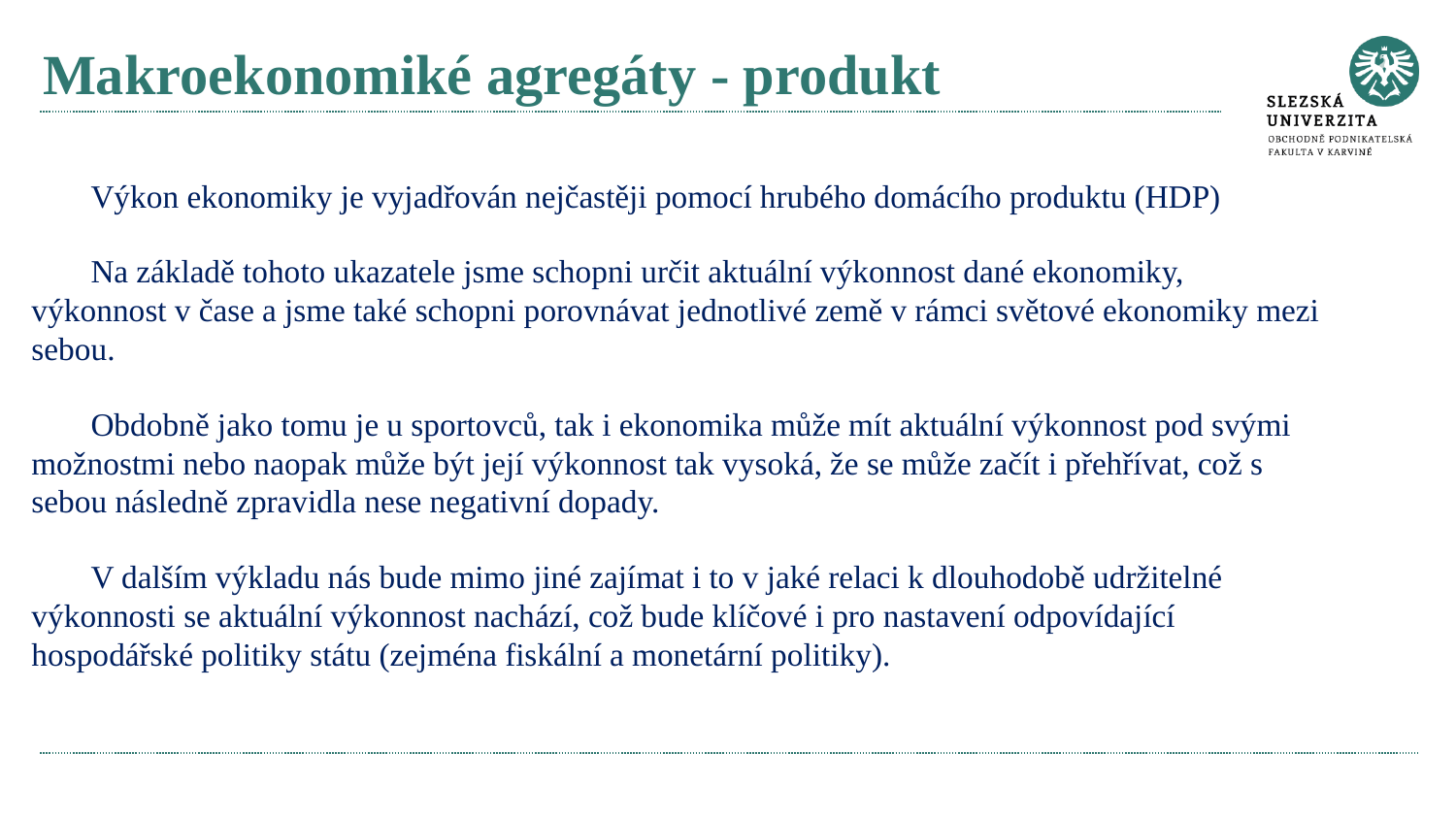

# Makroekonomiké agregáty - produkt
Výkon ekonomiky je vyjadřován nejčastěji pomocí hrubého domácího produktu (HDP)
Na základě tohoto ukazatele jsme schopni určit aktuální výkonnost dané ekonomiky, výkonnost v čase a jsme také schopni porovnávat jednotlivé země v rámci světové ekonomiky mezi sebou.
Obdobně jako tomu je u sportovců, tak i ekonomika může mít aktuální výkonnost pod svými možnostmi nebo naopak může být její výkonnost tak vysoká, že se může začít i přehřívat, což s sebou následně zpravidla nese negativní dopady.
V dalším výkladu nás bude mimo jiné zajímat i to v jaké relaci k dlouhodobě udržitelné výkonnosti se aktuální výkonnost nachází, což bude klíčové i pro nastavení odpovídající hospodářské politiky státu (zejména fiskální a monetární politiky).